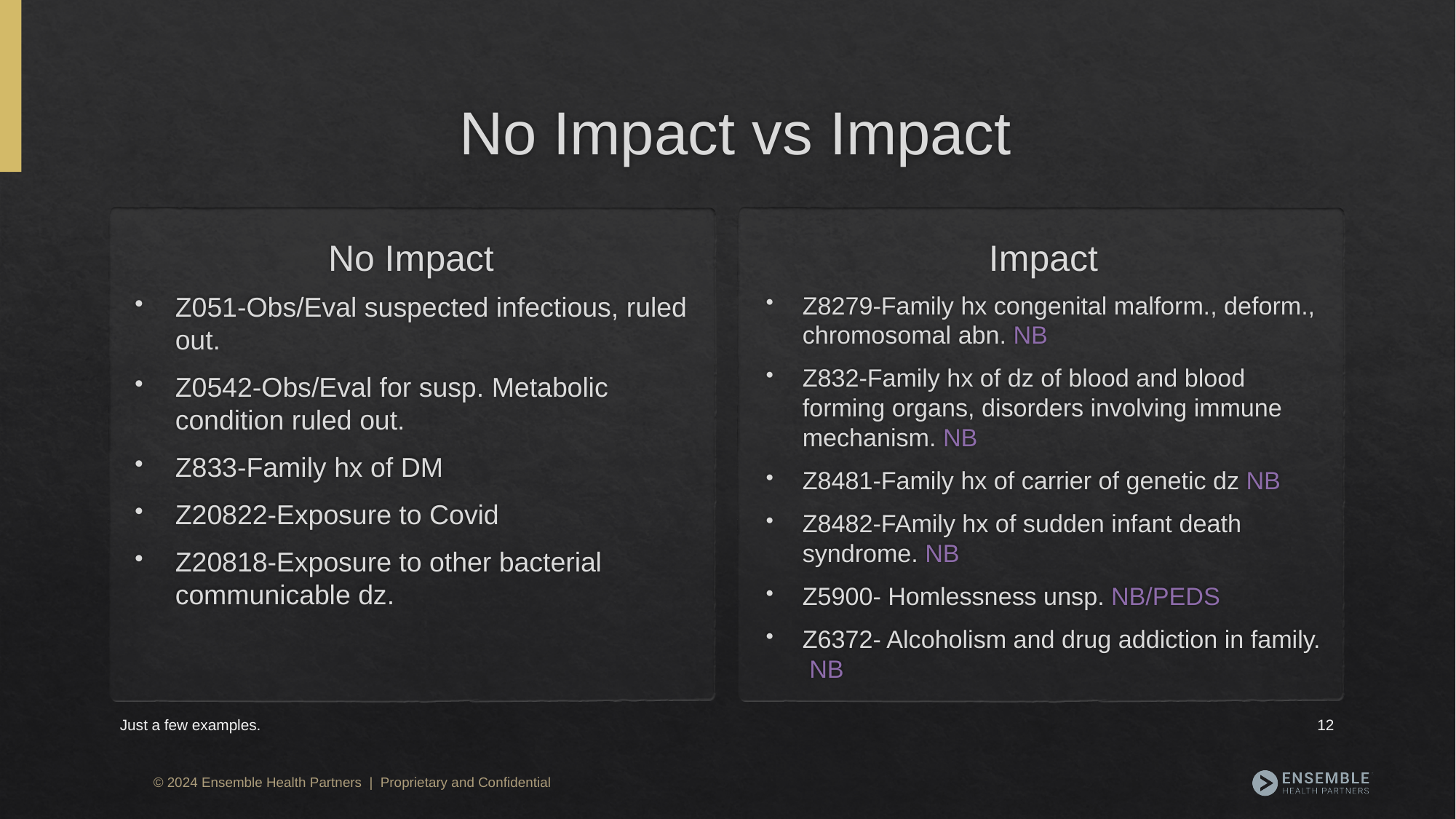

# No Impact vs Impact
No Impact
Impact
Z051-Obs/Eval suspected infectious, ruled out.
Z0542-Obs/Eval for susp. Metabolic condition ruled out.
Z833-Family hx of DM
Z20822-Exposure to Covid
Z20818-Exposure to other bacterial communicable dz.
Z8279-Family hx congenital malform., deform., chromosomal abn. NB
Z832-Family hx of dz of blood and blood forming organs, disorders involving immune mechanism. NB
Z8481-Family hx of carrier of genetic dz NB
Z8482-FAmily hx of sudden infant death syndrome. NB
Z5900- Homlessness unsp. NB/PEDS
Z6372- Alcoholism and drug addiction in family.  NB
Just a few examples.
12